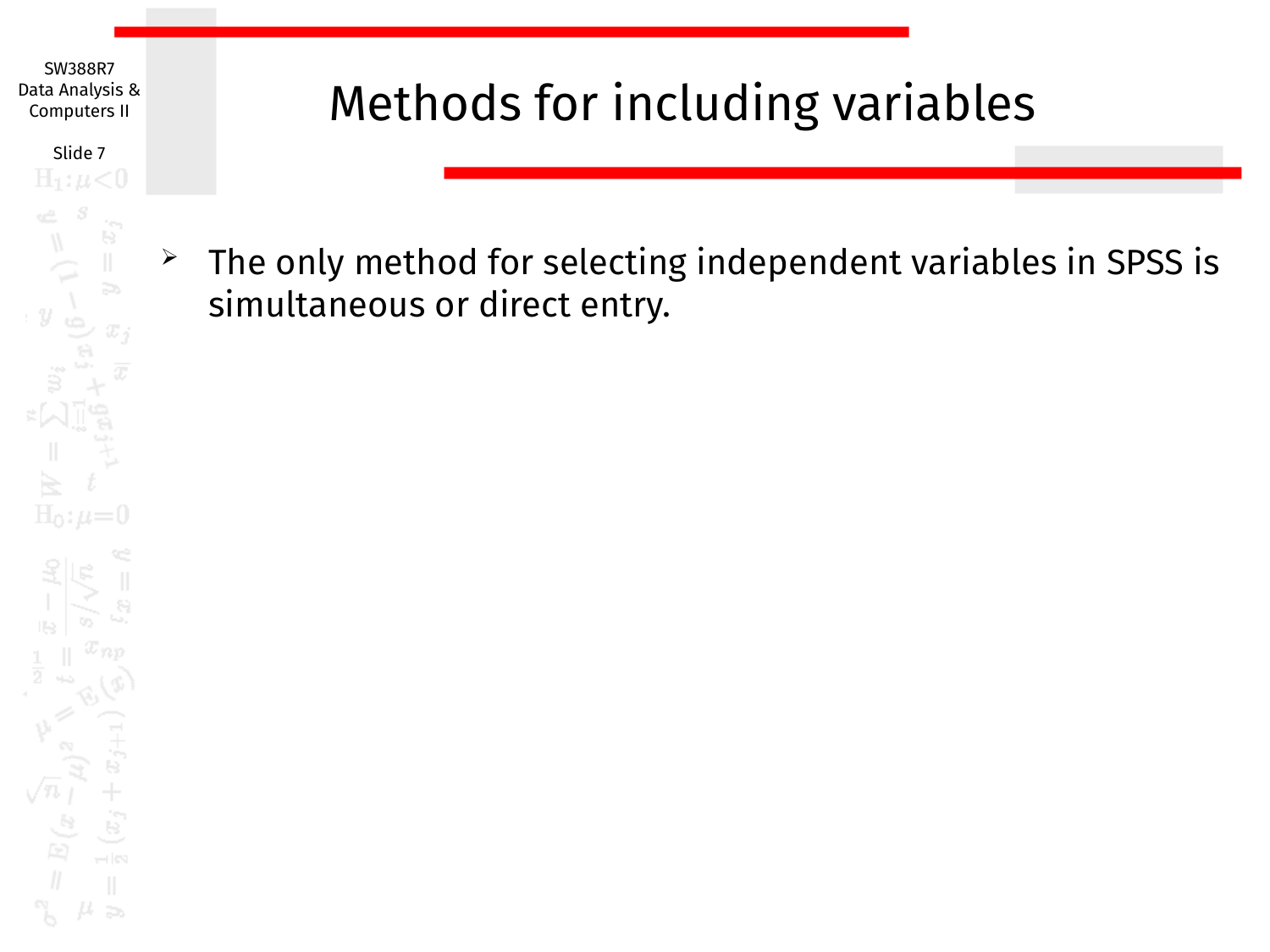

SW388R7
Data Analysis & Computers II

Slide 7
# Methods for including variables
The only method for selecting independent variables in SPSS is simultaneous or direct entry.